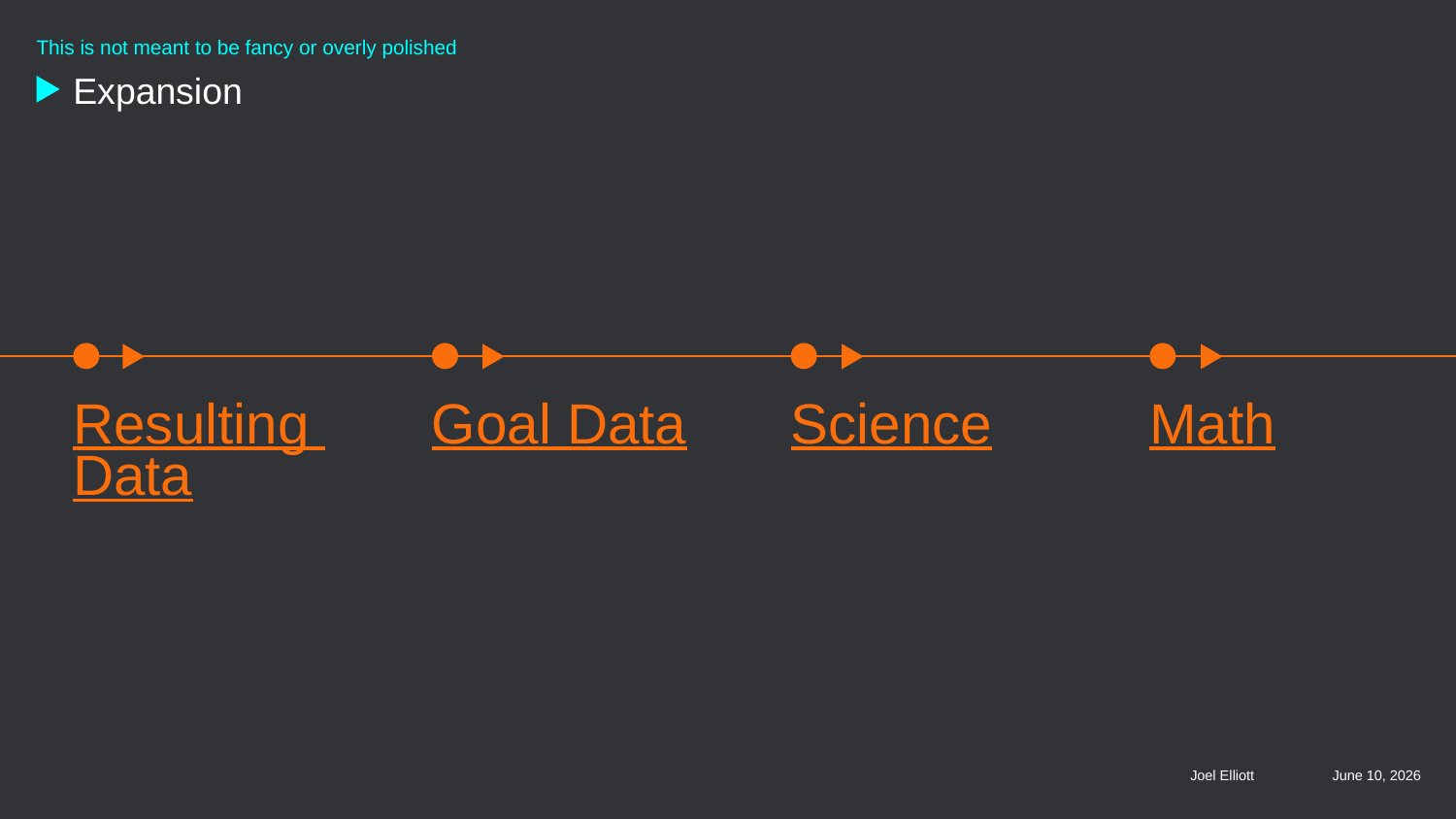

This is not meant to be fancy or overly polished
# Expansion

Resulting Data
Goal Data
Science
Math

Joel Elliott
June 10, 2026